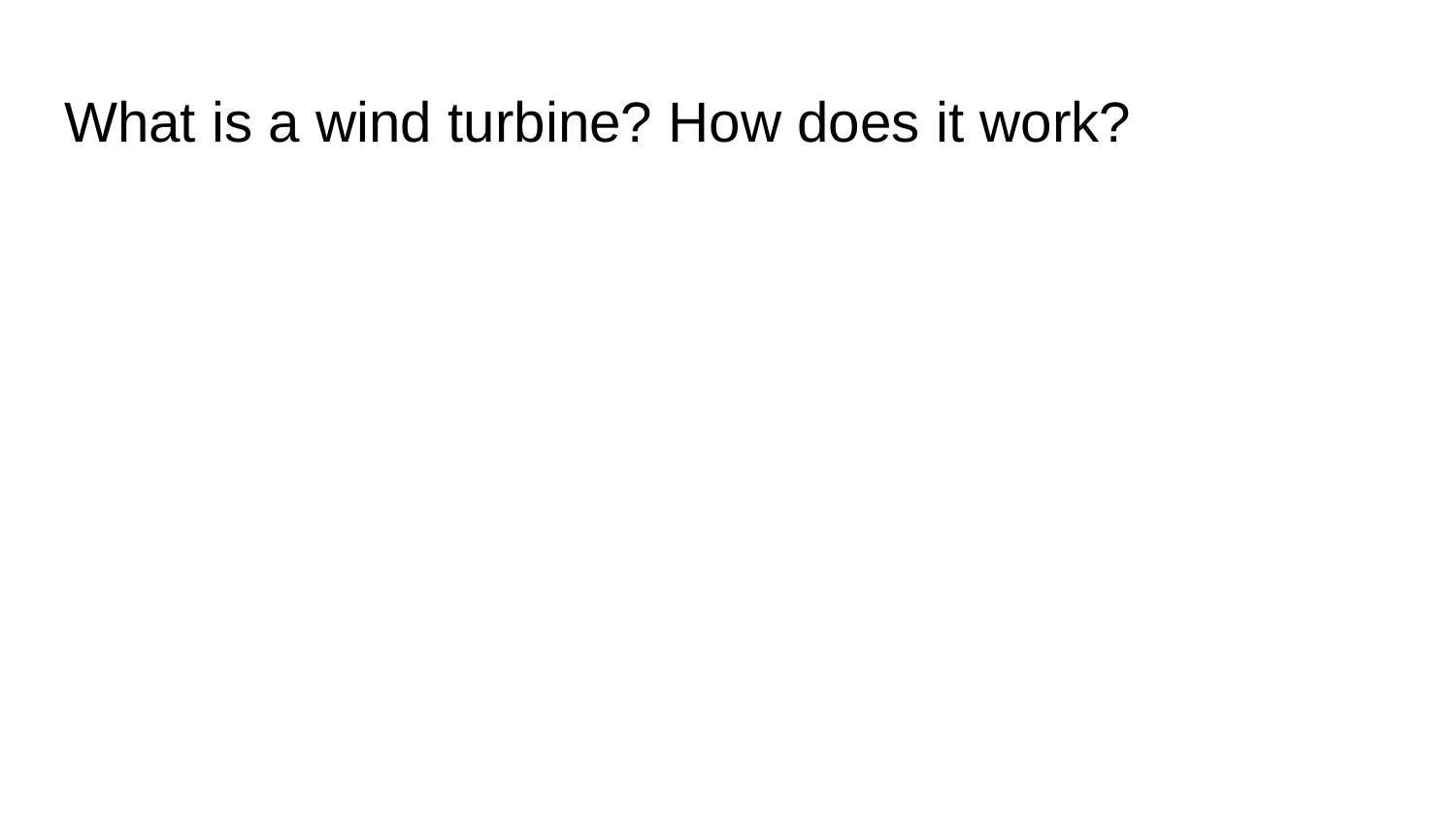

# What is a wind turbine? How does it work?